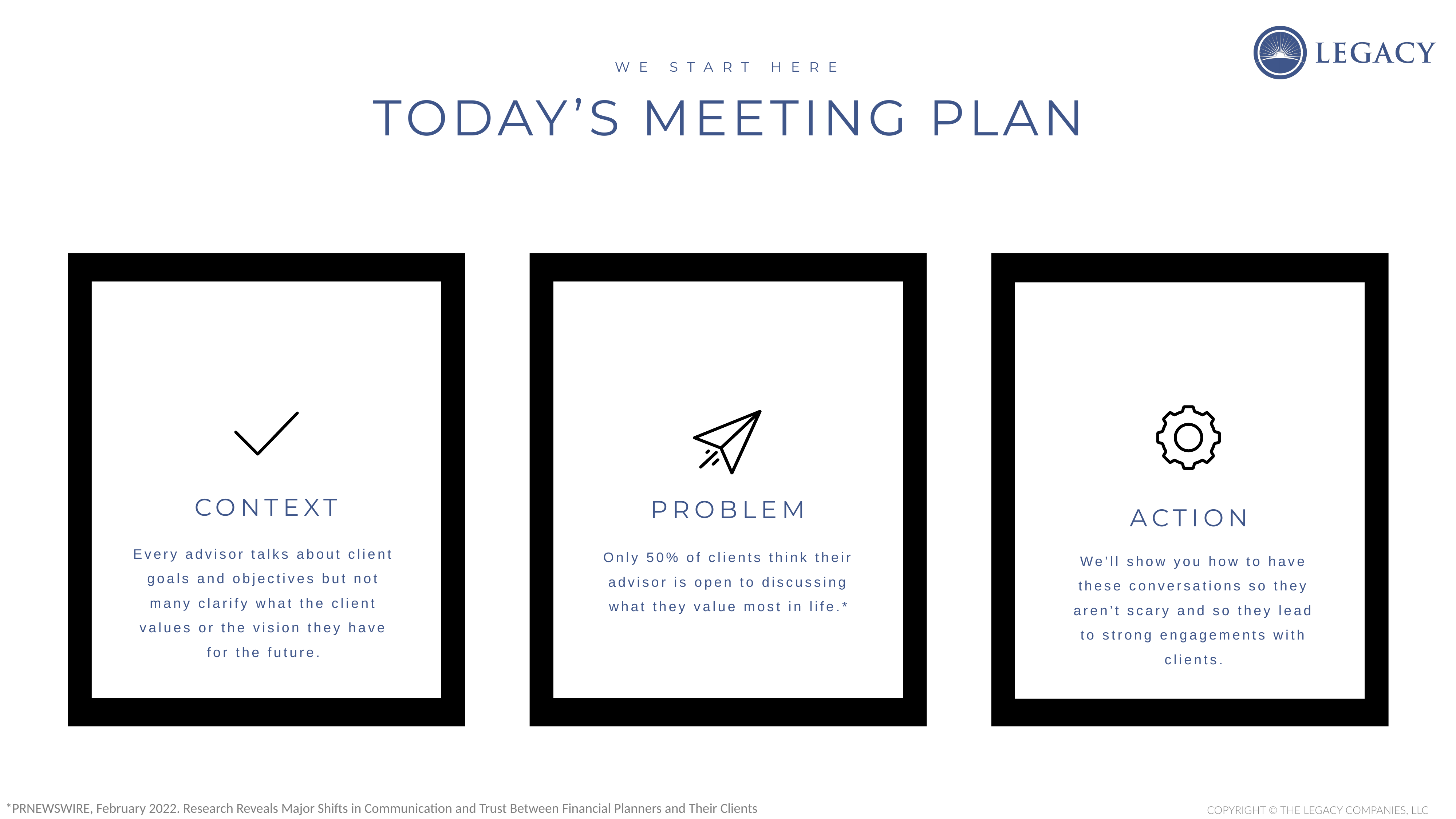

WE START HERE
TODAY’S MEETING PLAN

PROBLEM
Only 50% of clients think their advisor is open to discussing what they value most in life.*

CONTEXT
Every advisor talks about client goals and objectives but not many clarify what the client values or the vision they have for the future.
ACTION
We’ll show you how to have these conversations so they aren’t scary and so they lead to strong engagements with clients.
*PRNEWSWIRE, February 2022. Research Reveals Major Shifts in Communication and Trust Between Financial Planners and Their Clients